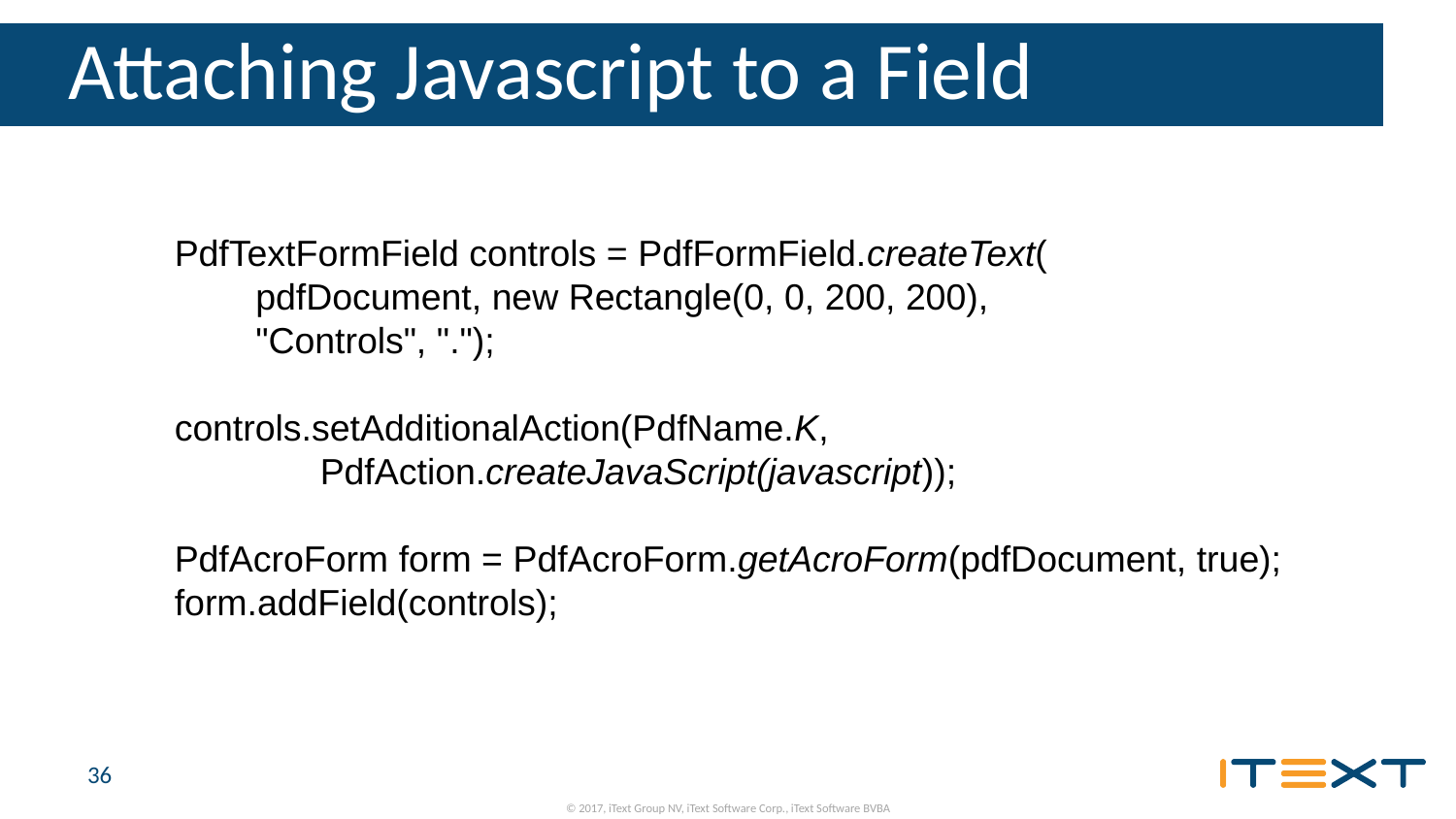

# Attaching Javascript to a Field
PdfTextFormField controls = PdfFormField.createText(
        pdfDocument, new Rectangle(0, 0, 200, 200),
        "Controls", ".");
controls.setAdditionalAction(PdfName.K,
	PdfAction.createJavaScript(javascript));
PdfAcroForm form = PdfAcroForm.getAcroForm(pdfDocument, true);
form.addField(controls);
36